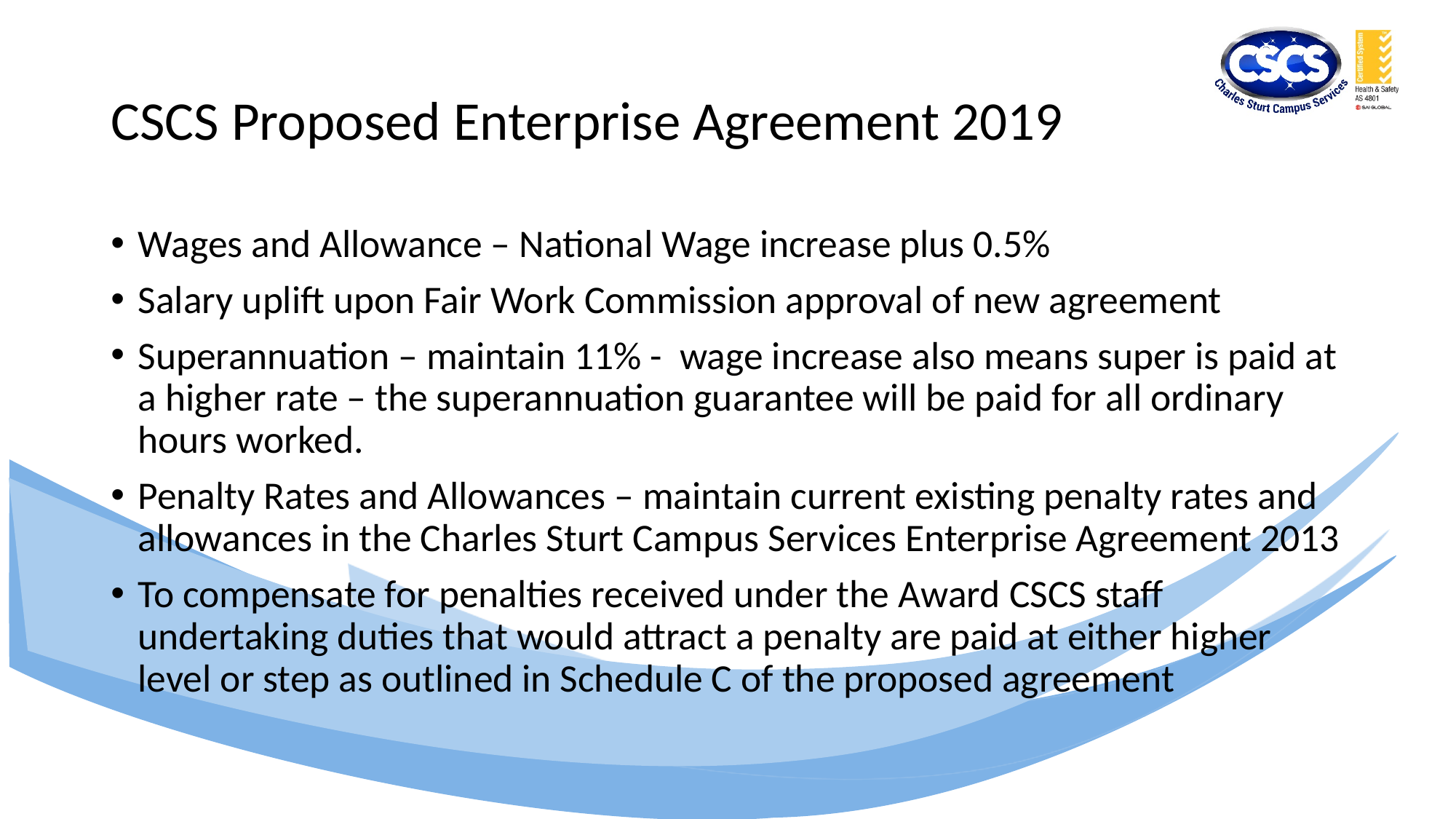

# CSCS Proposed Enterprise Agreement 2019
Wages and Allowance – National Wage increase plus 0.5%
Salary uplift upon Fair Work Commission approval of new agreement
Superannuation – maintain 11% -  wage increase also means super is paid at a higher rate – the superannuation guarantee will be paid for all ordinary hours worked.
Penalty Rates and Allowances – maintain current existing penalty rates and allowances in the Charles Sturt Campus Services Enterprise Agreement 2013
To compensate for penalties received under the Award CSCS staff undertaking duties that would attract a penalty are paid at either higher level or step as outlined in Schedule C of the proposed agreement